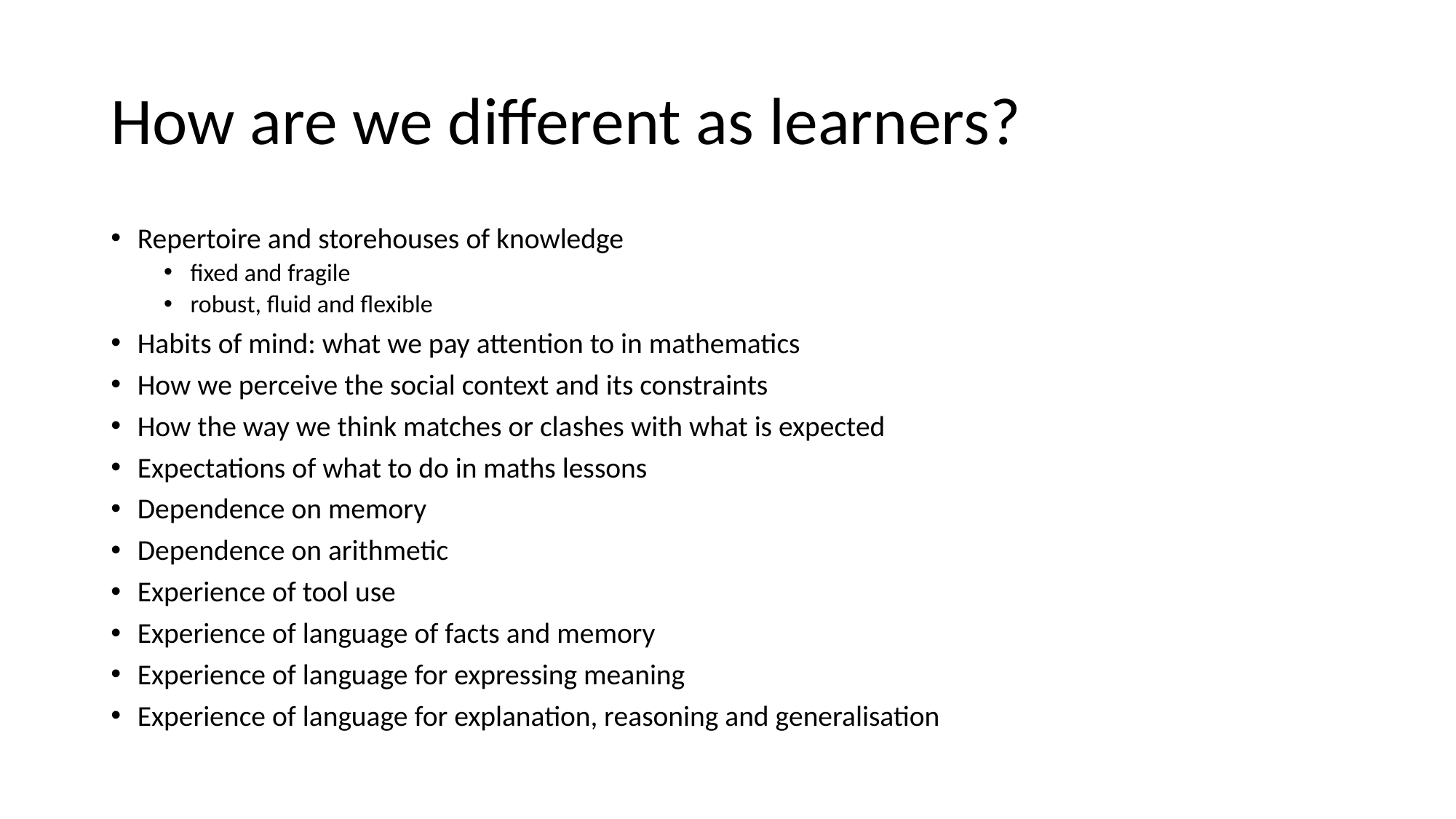

# How are we different as learners?
Repertoire and storehouses of knowledge
fixed and fragile
robust, fluid and flexible
Habits of mind: what we pay attention to in mathematics
How we perceive the social context and its constraints
How the way we think matches or clashes with what is expected
Expectations of what to do in maths lessons
Dependence on memory
Dependence on arithmetic
Experience of tool use
Experience of language of facts and memory
Experience of language for expressing meaning
Experience of language for explanation, reasoning and generalisation